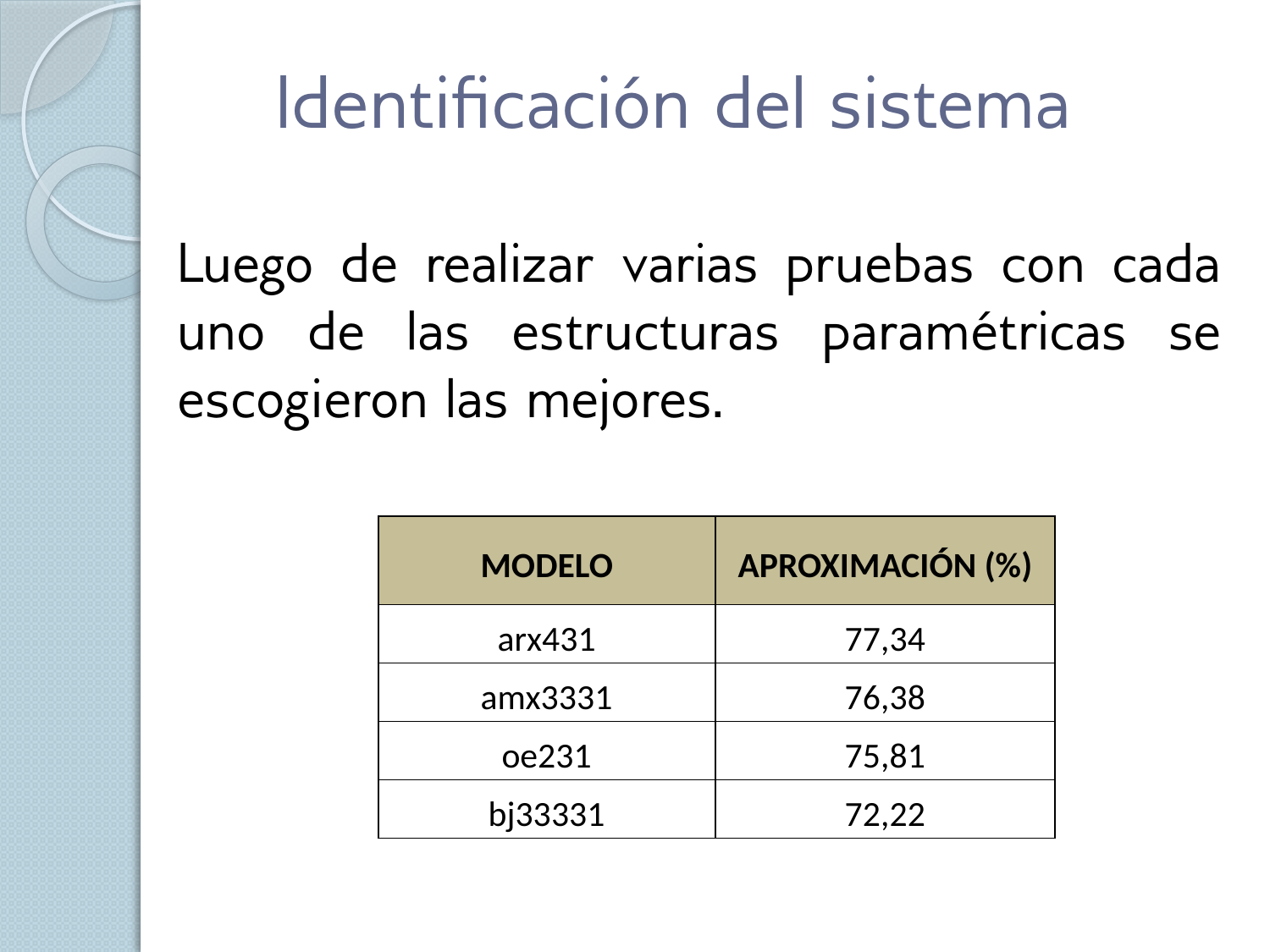

# Identificación del sistema
Luego de realizar varias pruebas con cada uno de las estructuras paramétricas se escogieron las mejores.

| MODELO | APROXIMACIÓN (%) |
| --- | --- |
| arx431 | 77,34 |
| amx3331 | 76,38 |
| oe231 | 75,81 |
| bj33331 | 72,22 |